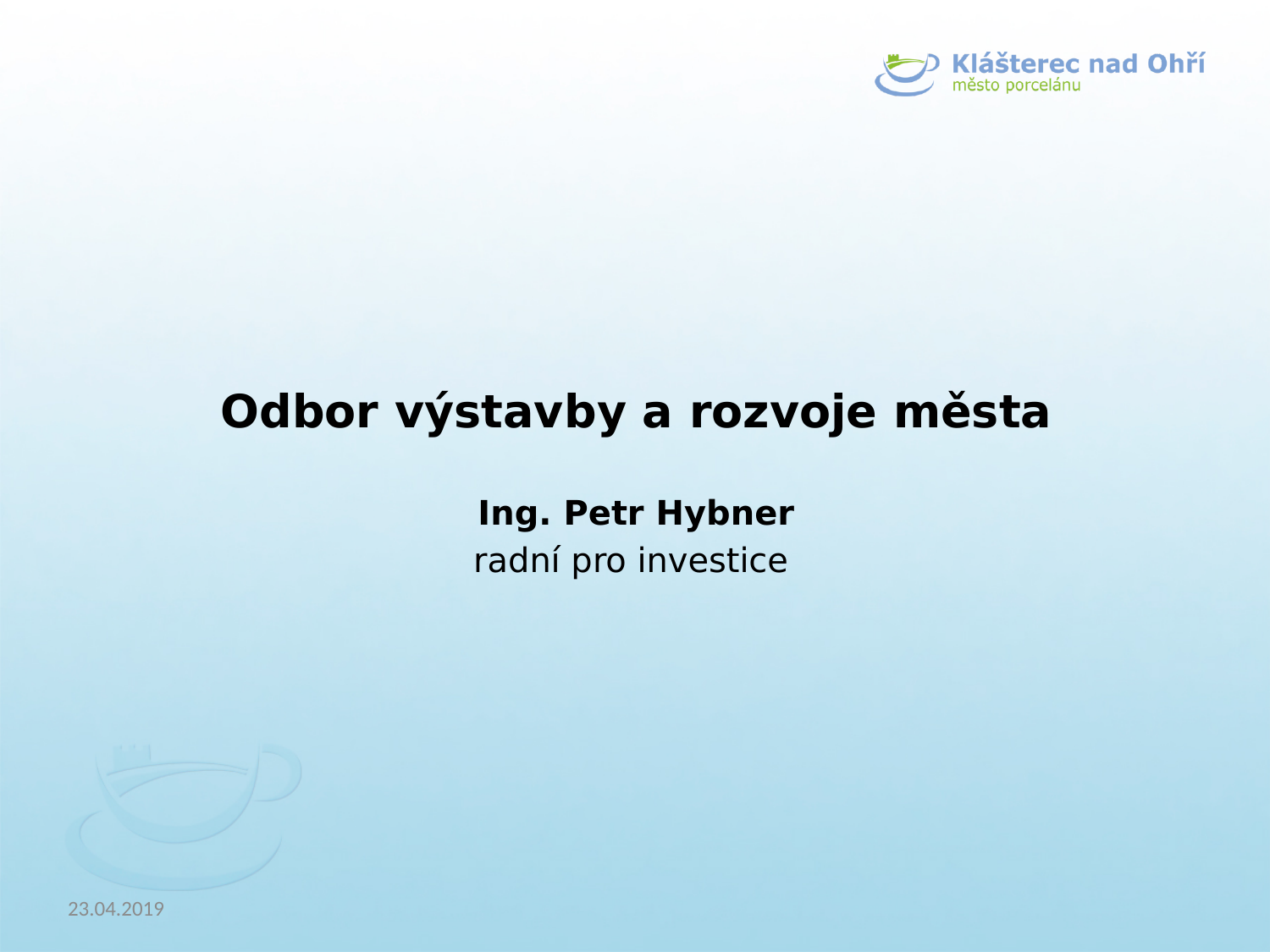

Odbor výstavby a rozvoje města

Ing. Petr Hybner
radní pro investice
23.04.2019